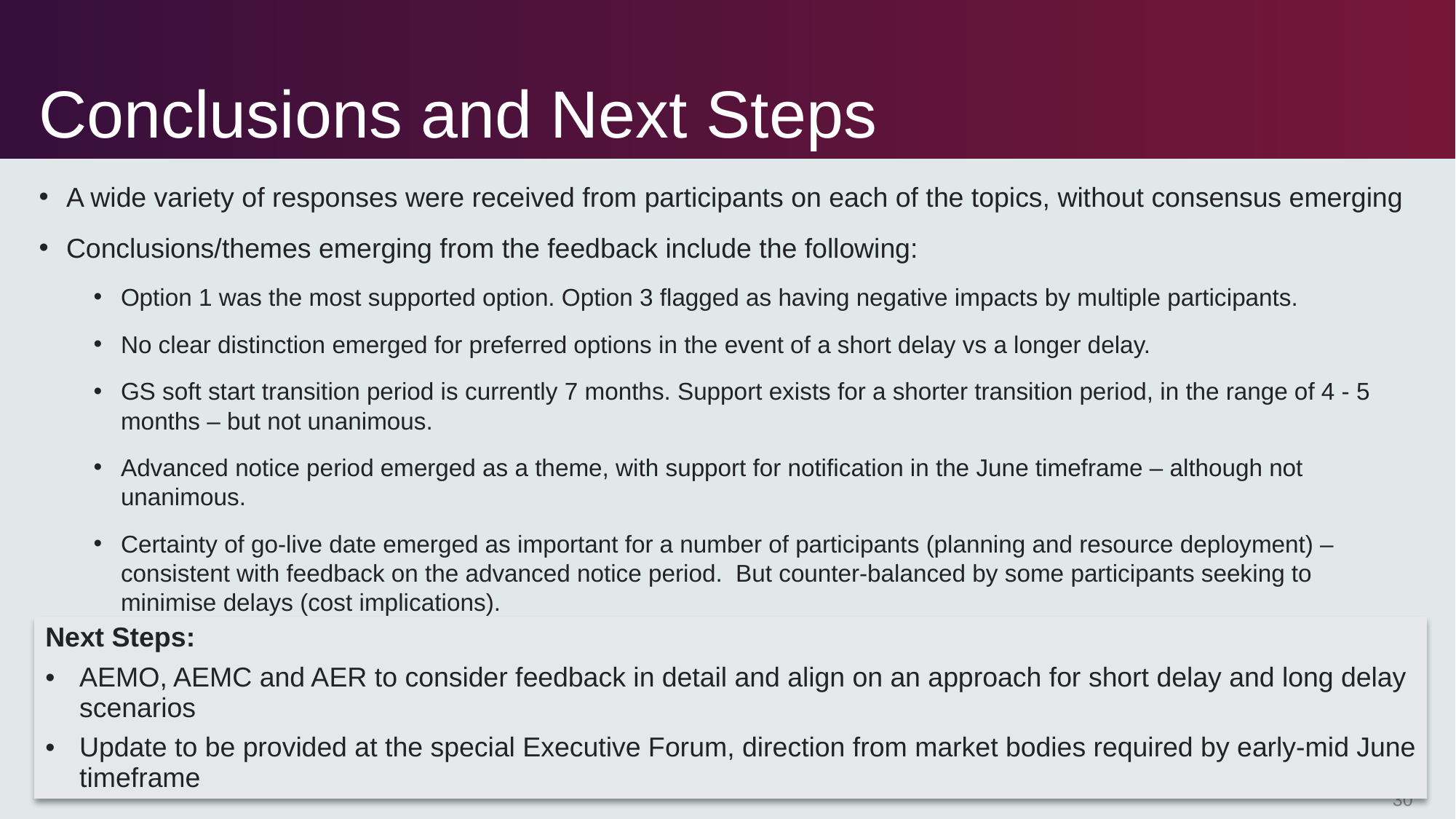

# Conclusions and Next Steps
A wide variety of responses were received from participants on each of the topics, without consensus emerging
Conclusions/themes emerging from the feedback include the following:
Option 1 was the most supported option. Option 3 flagged as having negative impacts by multiple participants.
No clear distinction emerged for preferred options in the event of a short delay vs a longer delay.
GS soft start transition period is currently 7 months. Support exists for a shorter transition period, in the range of 4 - 5 months – but not unanimous.
Advanced notice period emerged as a theme, with support for notification in the June timeframe – although not unanimous.
Certainty of go-live date emerged as important for a number of participants (planning and resource deployment) – consistent with feedback on the advanced notice period.  But counter-balanced by some participants seeking to minimise delays (cost implications).

| Next Steps: AEMO, AEMC and AER to consider feedback in detail and align on an approach for short delay and long delay scenarios Update to be provided at the special Executive Forum, direction from market bodies required by early-mid June timeframe |
| --- |
30